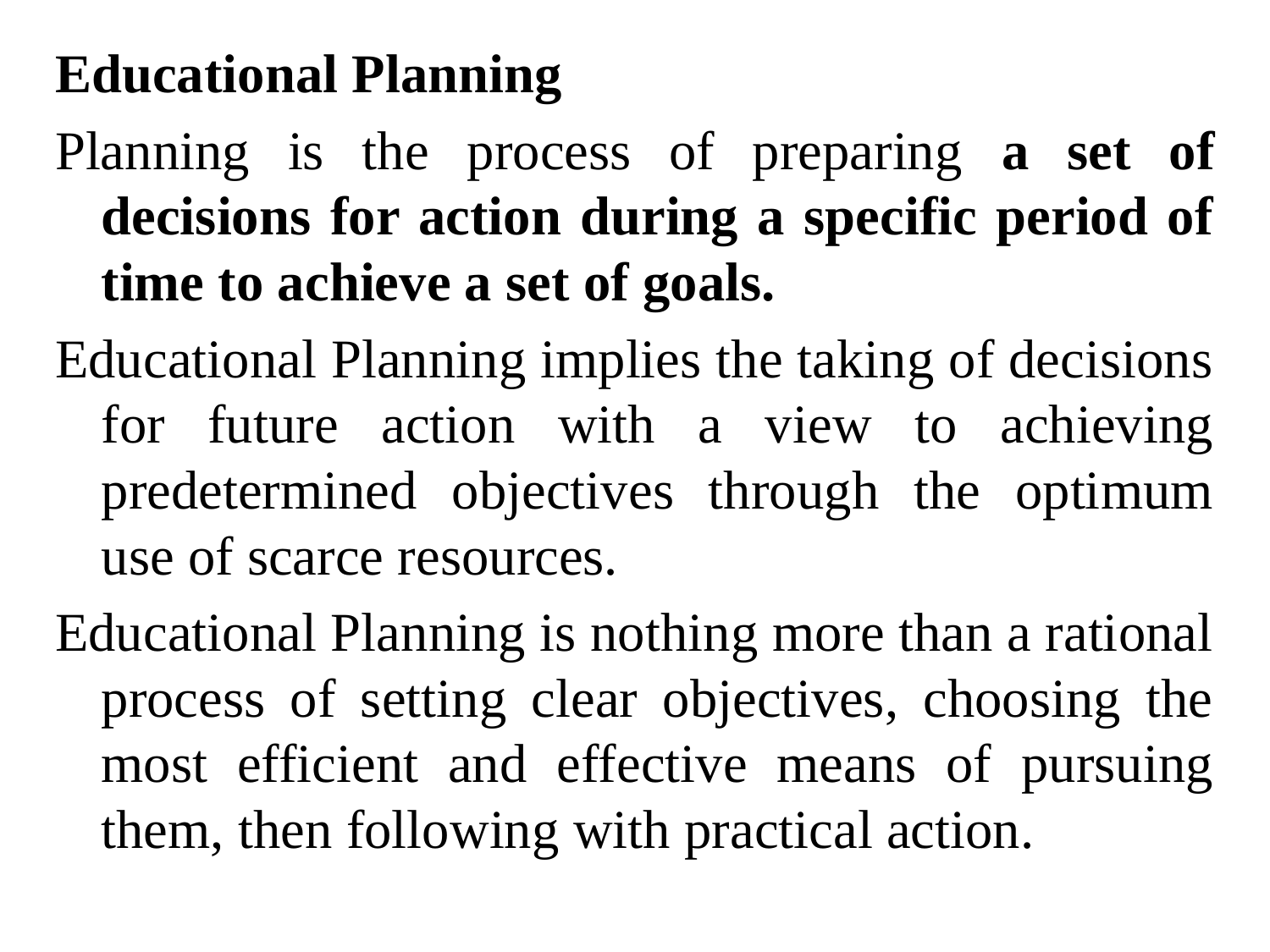

Educational Planning
Planning is the process of preparing a set of decisions for action during a specific period of time to achieve a set of goals.
Educational Planning implies the taking of decisions for future action with a view to achieving predetermined objectives through the optimum use of scarce resources.
Educational Planning is nothing more than a rational process of setting clear objectives, choosing the most efficient and effective means of pursuing them, then following with practical action.